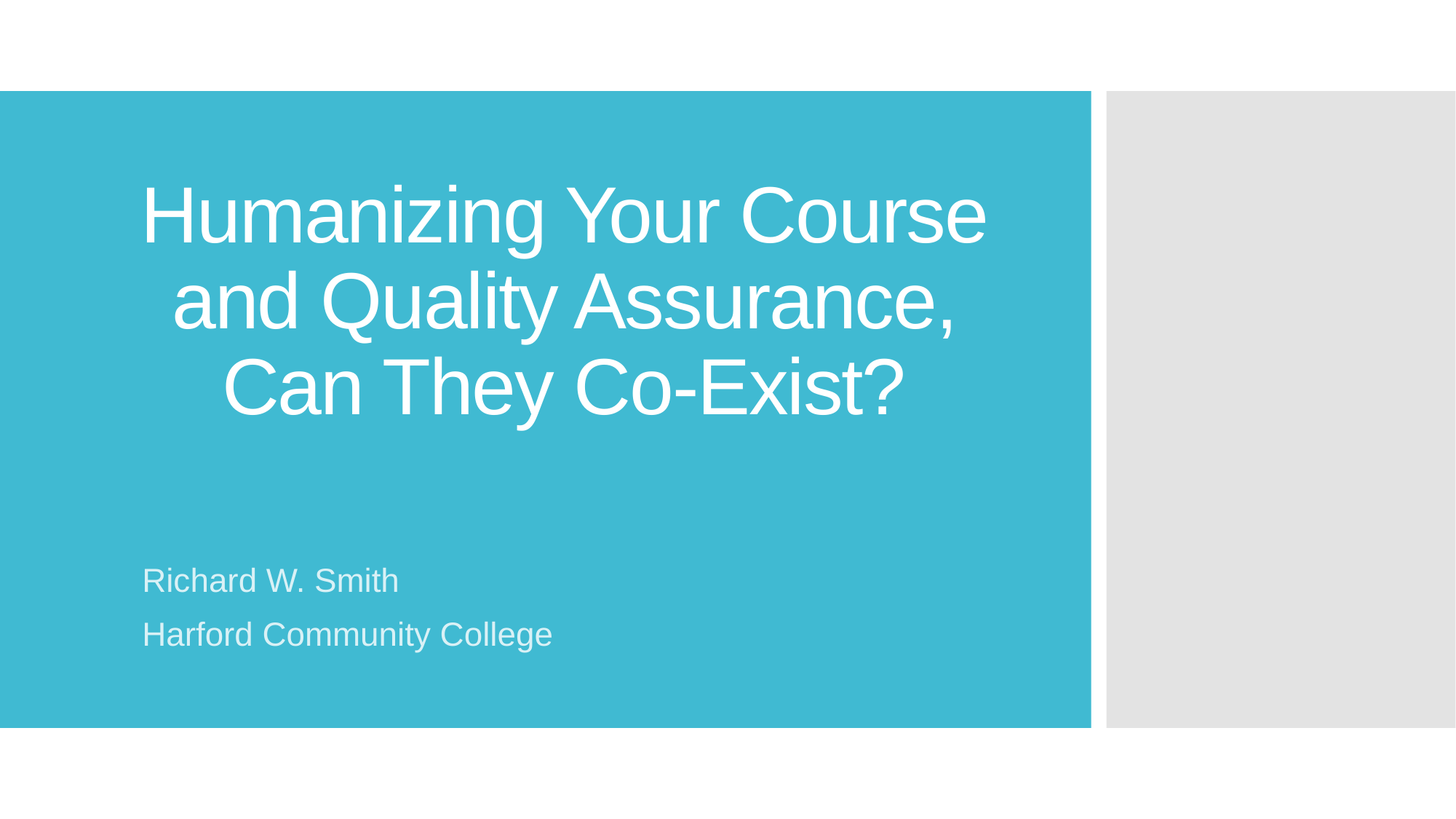

# Humanizing Your Course and Quality Assurance, Can They Co-Exist?
Richard W. Smith
Harford Community College